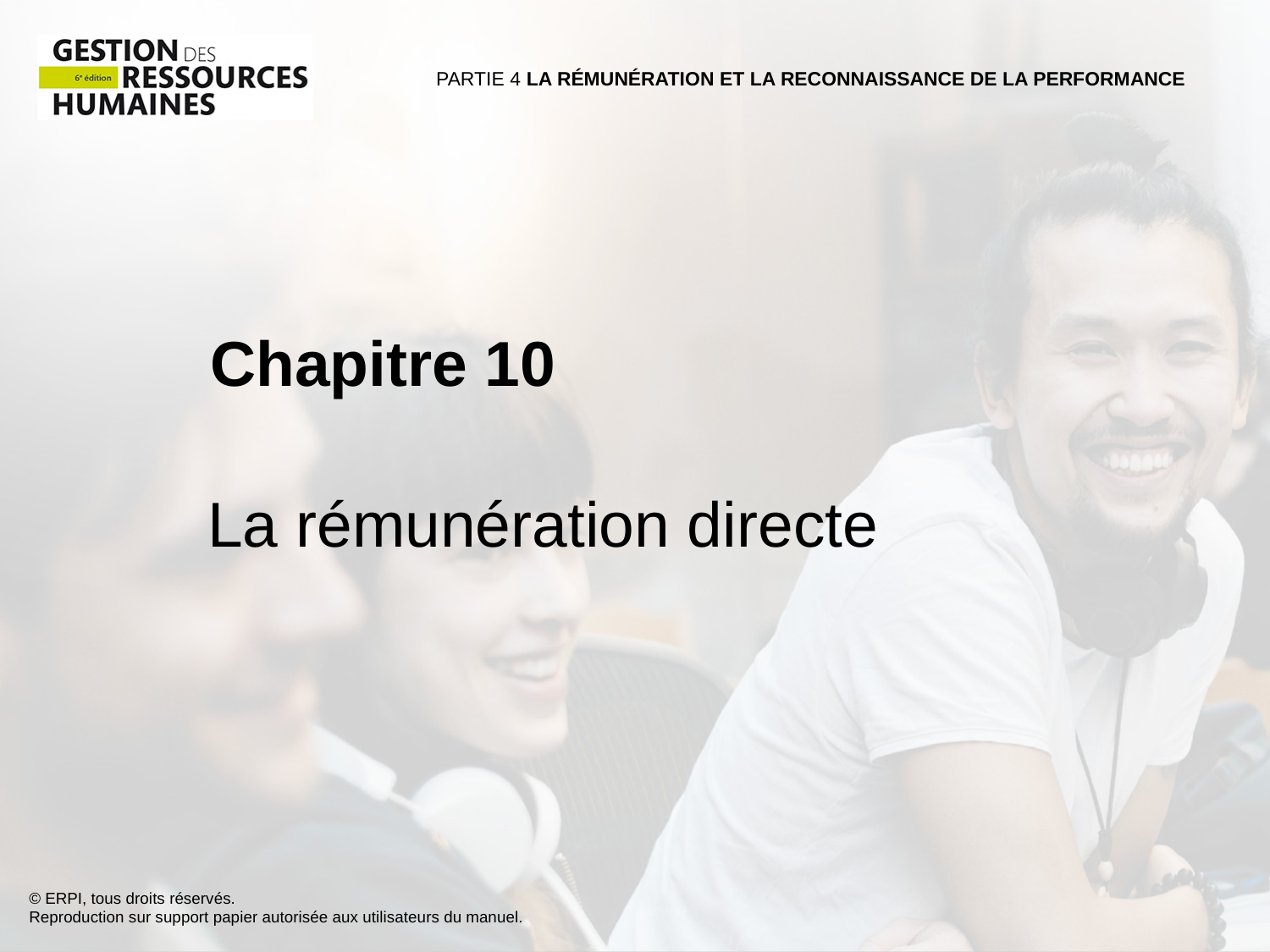

PARTIE 4 LA RÉMUNÉRATION ET LA RECONNAISSANCE DE LA PERFORMANCE
 Chapitre 10
La rémunération directe
© ERPI, tous droits réservés.
Reproduction sur support papier autorisée aux utilisateurs du manuel.